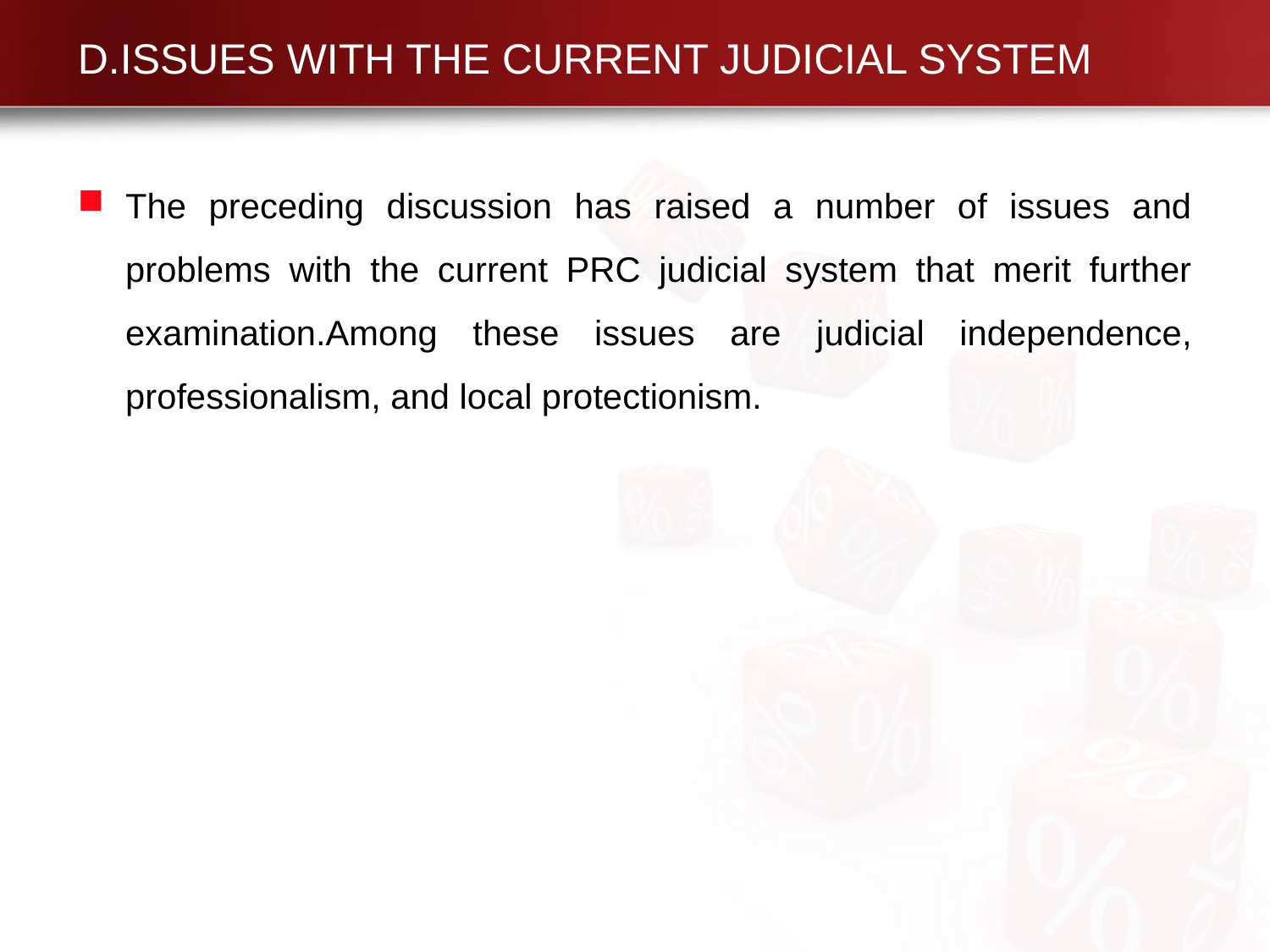

# D.ISSUES WITH THE CURRENT JUDICIAL SYSTEM
The preceding discussion has raised a number of issues and problems with the current PRC judicial system that merit further examination.Among these issues are judicial independence, professionalism, and local protectionism.